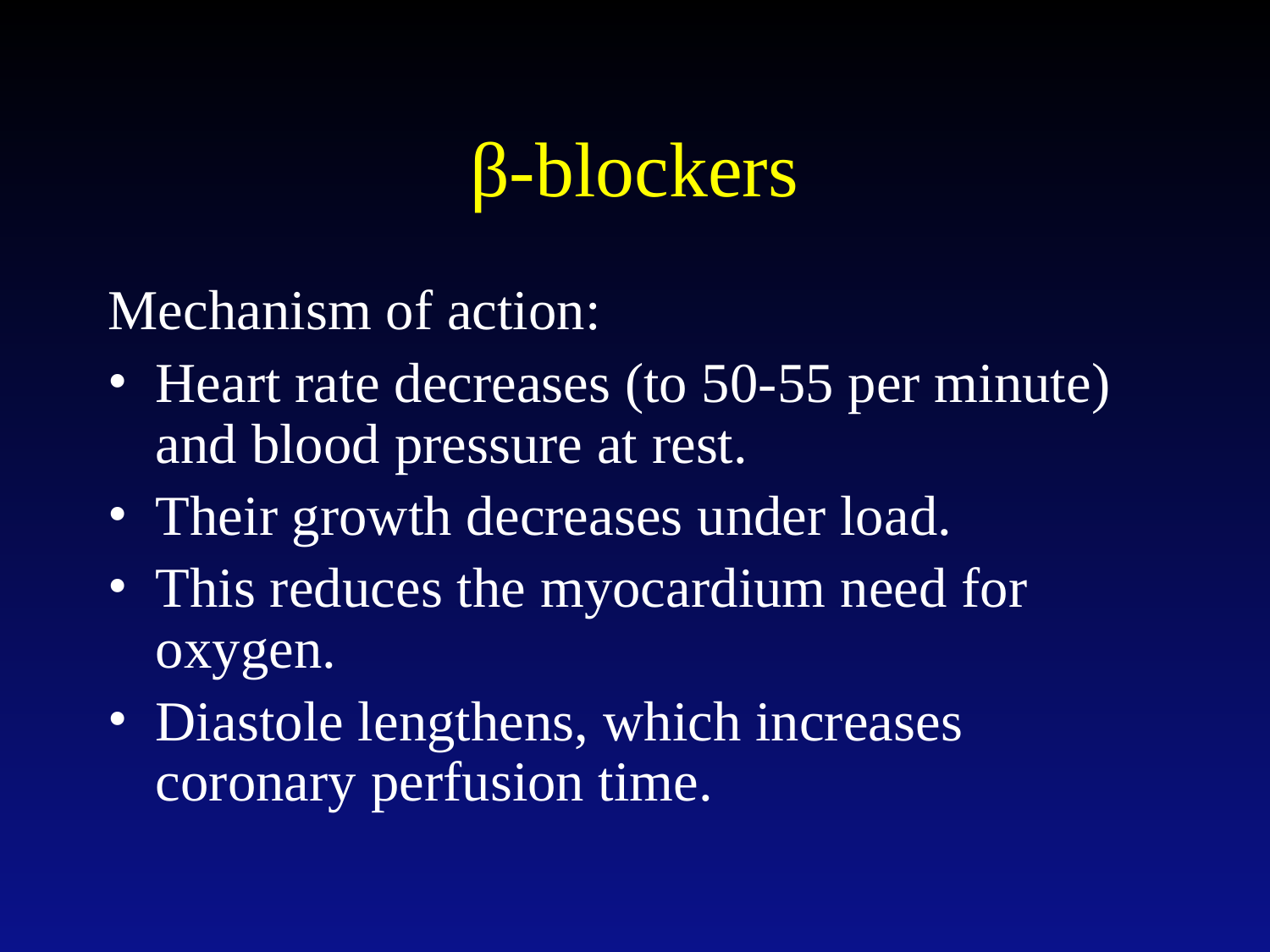

# β-blockers
Mechanism of action:
Heart rate decreases (to 50-55 per minute) and blood pressure at rest.
Their growth decreases under load.
This reduces the myocardium need for oxygen.
Diastole lengthens, which increases coronary perfusion time.